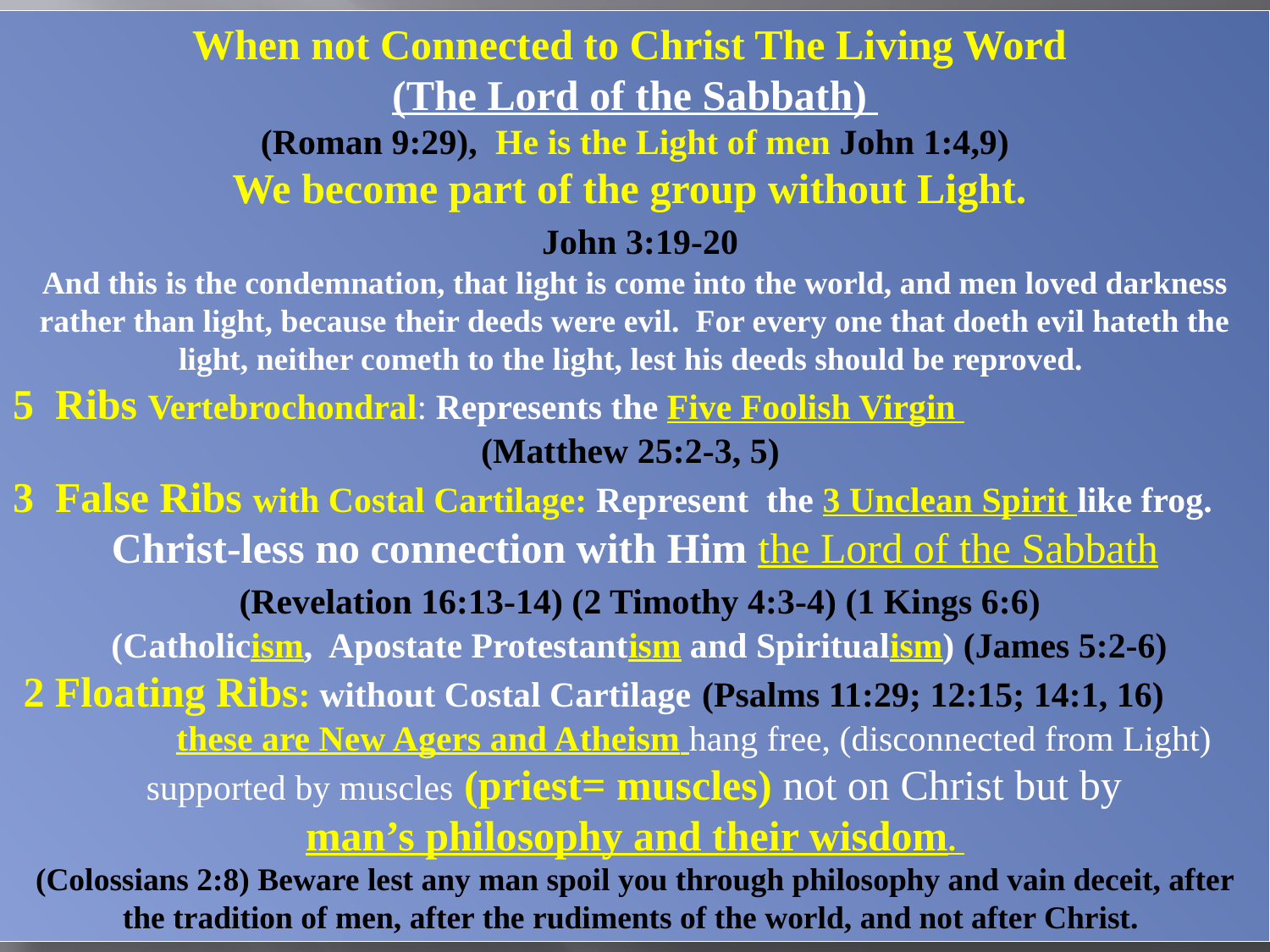

18
When not Connected to Christ The Living Word
(The Lord of the Sabbath)
(Roman 9:29),  He is the Light of men John 1:4,9)
We become part of the group without Light.
 John 3:19-20
And this is the condemnation, that light is come into the world, and men loved darkness rather than light, because their deeds were evil.  For every one that doeth evil hateth the light, neither cometh to the light, lest his deeds should be reproved.
5  Ribs Vertebrochondral: Represents the Five Foolish Virgin
(Matthew 25:2-3, 5)
3  False Ribs with Costal Cartilage: Represent  the 3 Unclean Spirit like frog.
Christ-less no connection with Him the Lord of the Sabbath
 (Revelation 16:13-14) (2 Timothy 4:3-4) (1 Kings 6:6)
 (Catholicism,  Apostate Protestantism and Spiritualism) (James 5:2-6)
 2 Floating Ribs: without Costal Cartilage (Psalms 11:29; 12:15; 14:1, 16)
	these are New Agers and Atheism hang free, (disconnected from Light)
 supported by muscles (priest= muscles) not on Christ but by
man’s philosophy and their wisdom.
(Colossians 2:8) Beware lest any man spoil you through philosophy and vain deceit, after the tradition of men, after the rudiments of the world, and not after Christ.